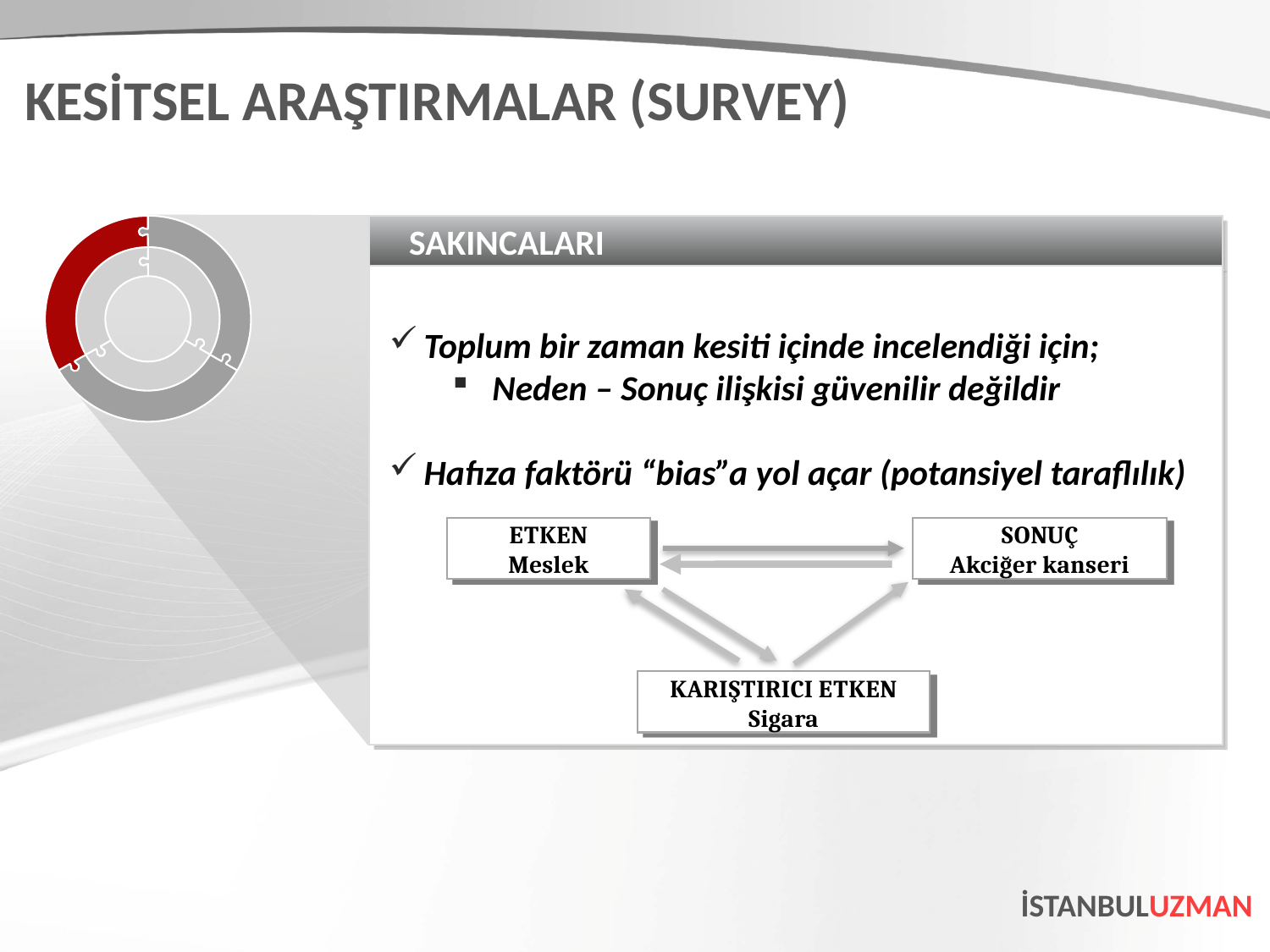

KESİTSEL ARAŞTIRMALAR (SURVEY)

SAKINCALARI

Toplum bir zaman kesiti içinde incelendiği için;
Neden – Sonuç ilişkisi güvenilir değildir

Hafıza faktörü “bias”a yol açar (potansiyel taraflılık)

ETKEN
Meslek
SONUÇ
Akciğer kanseri

KARIŞTIRICI ETKEN
Sigara

İSTANBULUZMAN